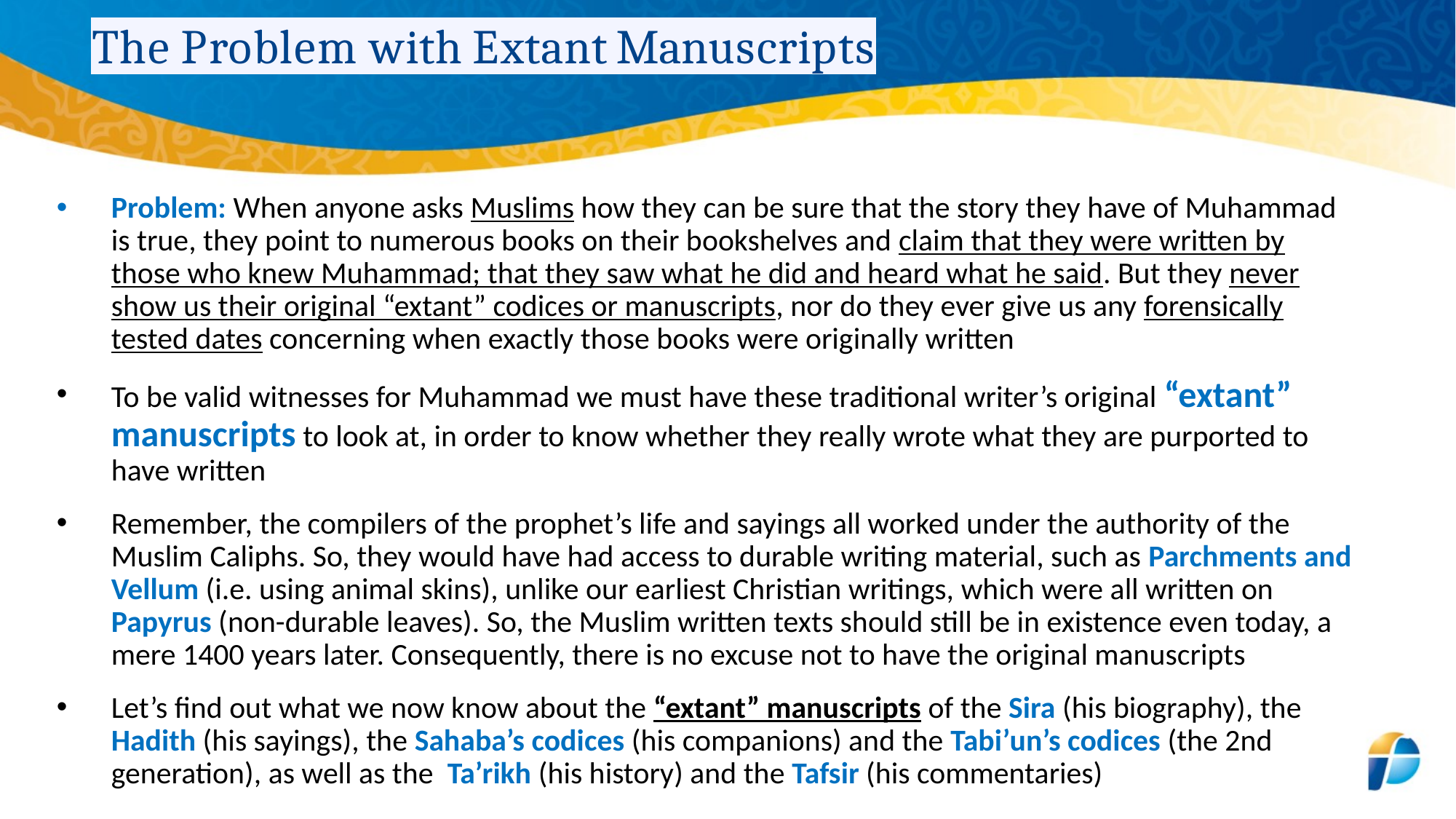

# The Problem with Extant Manuscripts
Problem: When anyone asks Muslims how they can be sure that the story they have of Muhammad is true, they point to numerous books on their bookshelves and claim that they were written by those who knew Muhammad; that they saw what he did and heard what he said. But they never show us their original “extant” codices or manuscripts, nor do they ever give us any forensically tested dates concerning when exactly those books were originally written
To be valid witnesses for Muhammad we must have these traditional writer’s original “extant” manuscripts to look at, in order to know whether they really wrote what they are purported to have written
Remember, the compilers of the prophet’s life and sayings all worked under the authority of the Muslim Caliphs. So, they would have had access to durable writing material, such as Parchments and Vellum (i.e. using animal skins), unlike our earliest Christian writings, which were all written on Papyrus (non-durable leaves). So, the Muslim written texts should still be in existence even today, a mere 1400 years later. Consequently, there is no excuse not to have the original manuscripts
Let’s find out what we now know about the “extant” manuscripts of the Sira (his biography), the Hadith (his sayings), the Sahaba’s codices (his companions) and the Tabi’un’s codices (the 2nd generation), as well as the  Ta’rikh (his history) and the Tafsir (his commentaries)